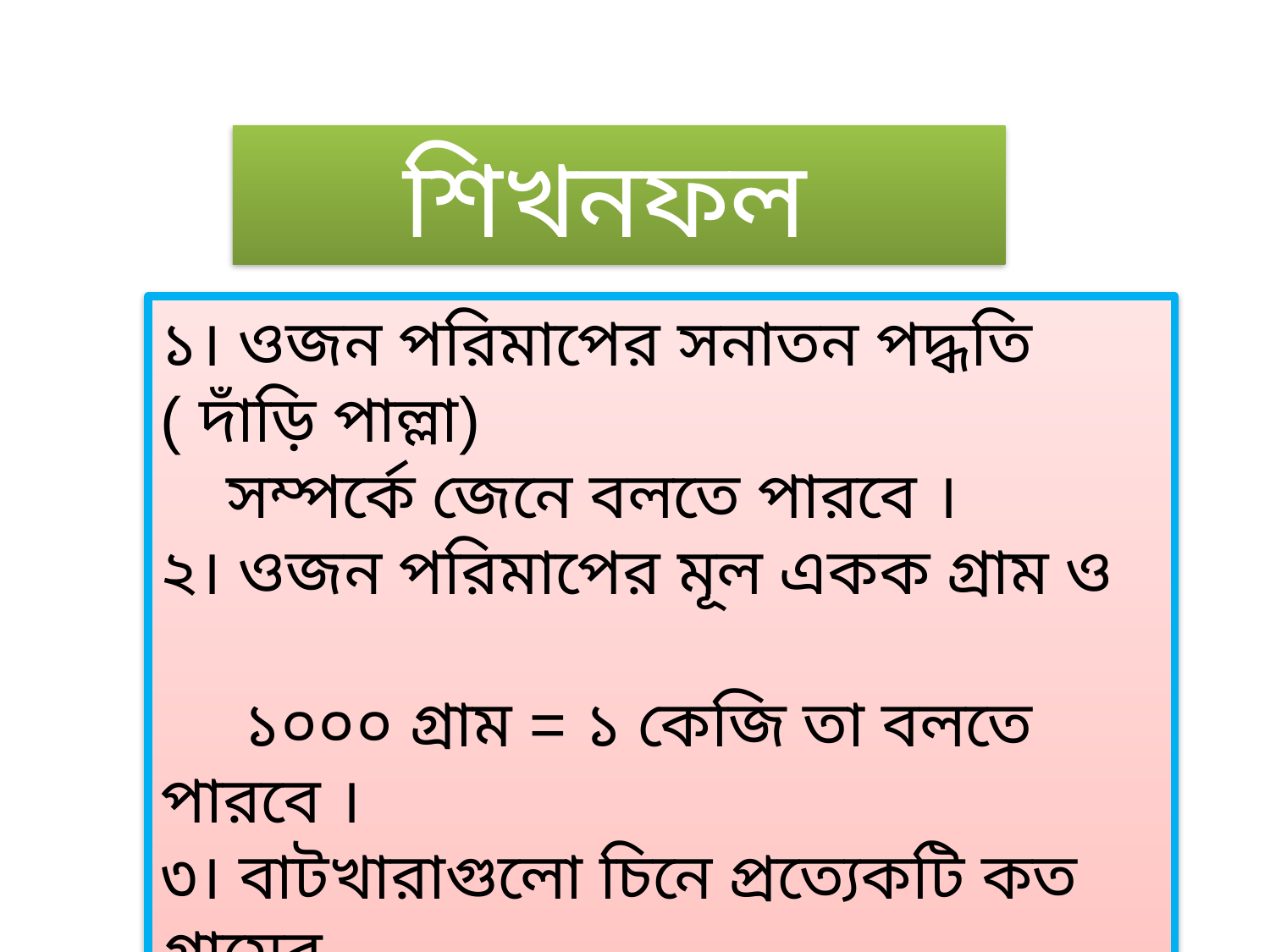

শিখনফল
১। ওজন পরিমাপের সনাতন পদ্ধতি ( দাঁড়ি পাল্লা)
    সম্পর্কে জেনে বলতে পারবে ।
২। ওজন পরিমাপের মূল একক গ্রাম ও
     ১০০০ গ্রাম = ১ কেজি তা বলতে পারবে ।
৩। বাটখারাগুলো চিনে প্রত্যেকটি কত গ্রামের
    বাটখারা তা বলতে ও লিখতে পারবে ।